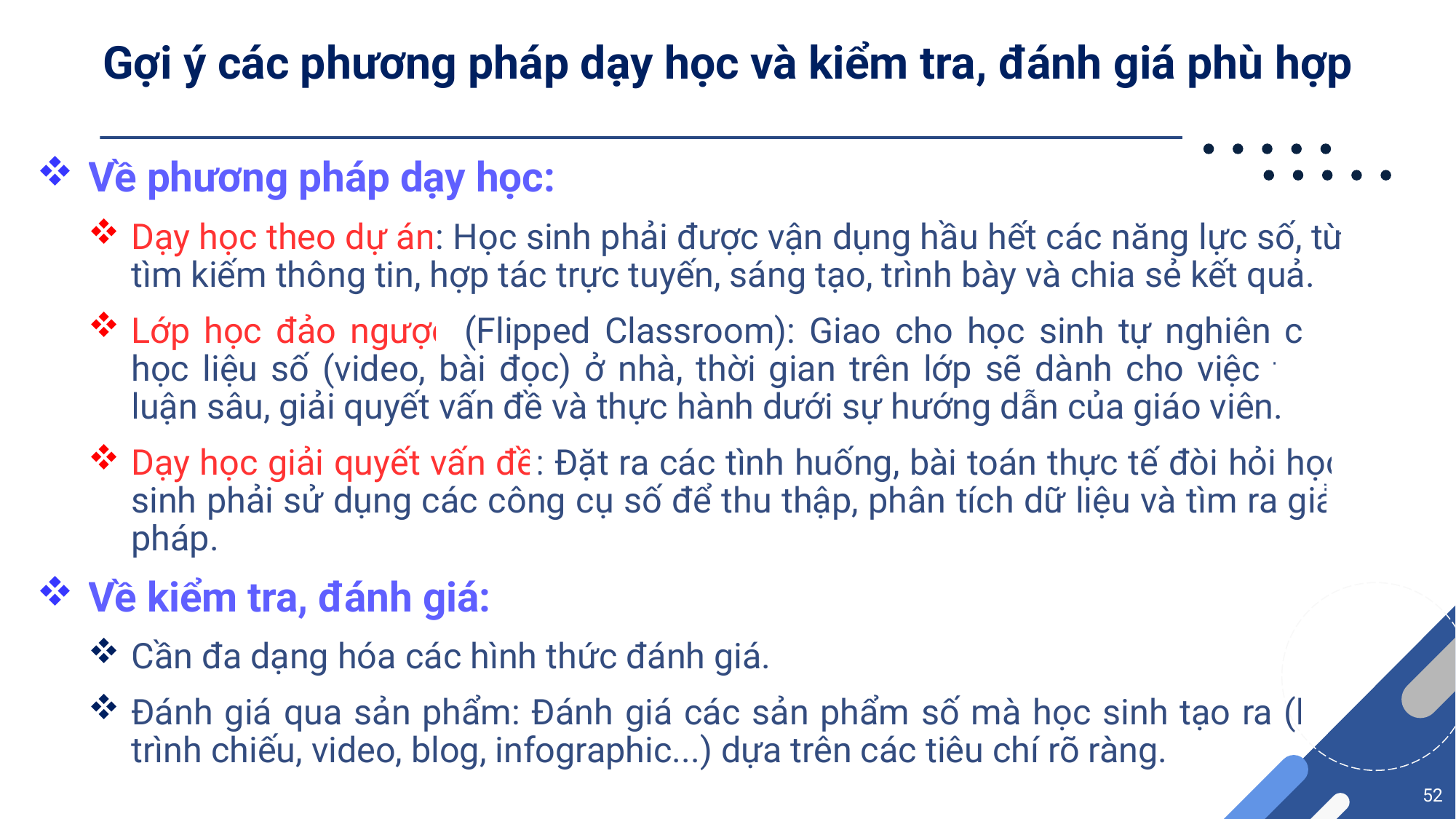

# Gợi ý các phương pháp dạy học và kiểm tra, đánh giá phù hợp
 Về phương pháp dạy học:
Dạy học theo dự án: Học sinh phải được vận dụng hầu hết các năng lực số, từ tìm kiếm thông tin, hợp tác trực tuyến, sáng tạo, trình bày và chia sẻ kết quả.
Lớp học đảo ngược (Flipped Classroom): Giao cho học sinh tự nghiên cứu học liệu số (video, bài đọc) ở nhà, thời gian trên lớp sẽ dành cho việc thảo luận sâu, giải quyết vấn đề và thực hành dưới sự hướng dẫn của giáo viên.
Dạy học giải quyết vấn đề: Đặt ra các tình huống, bài toán thực tế đòi hỏi học sinh phải sử dụng các công cụ số để thu thập, phân tích dữ liệu và tìm ra giải pháp.
 Về kiểm tra, đánh giá:
Cần đa dạng hóa các hình thức đánh giá.
Đánh giá qua sản phẩm: Đánh giá các sản phẩm số mà học sinh tạo ra (bài trình chiếu, video, blog, infographic...) dựa trên các tiêu chí rõ ràng.
52